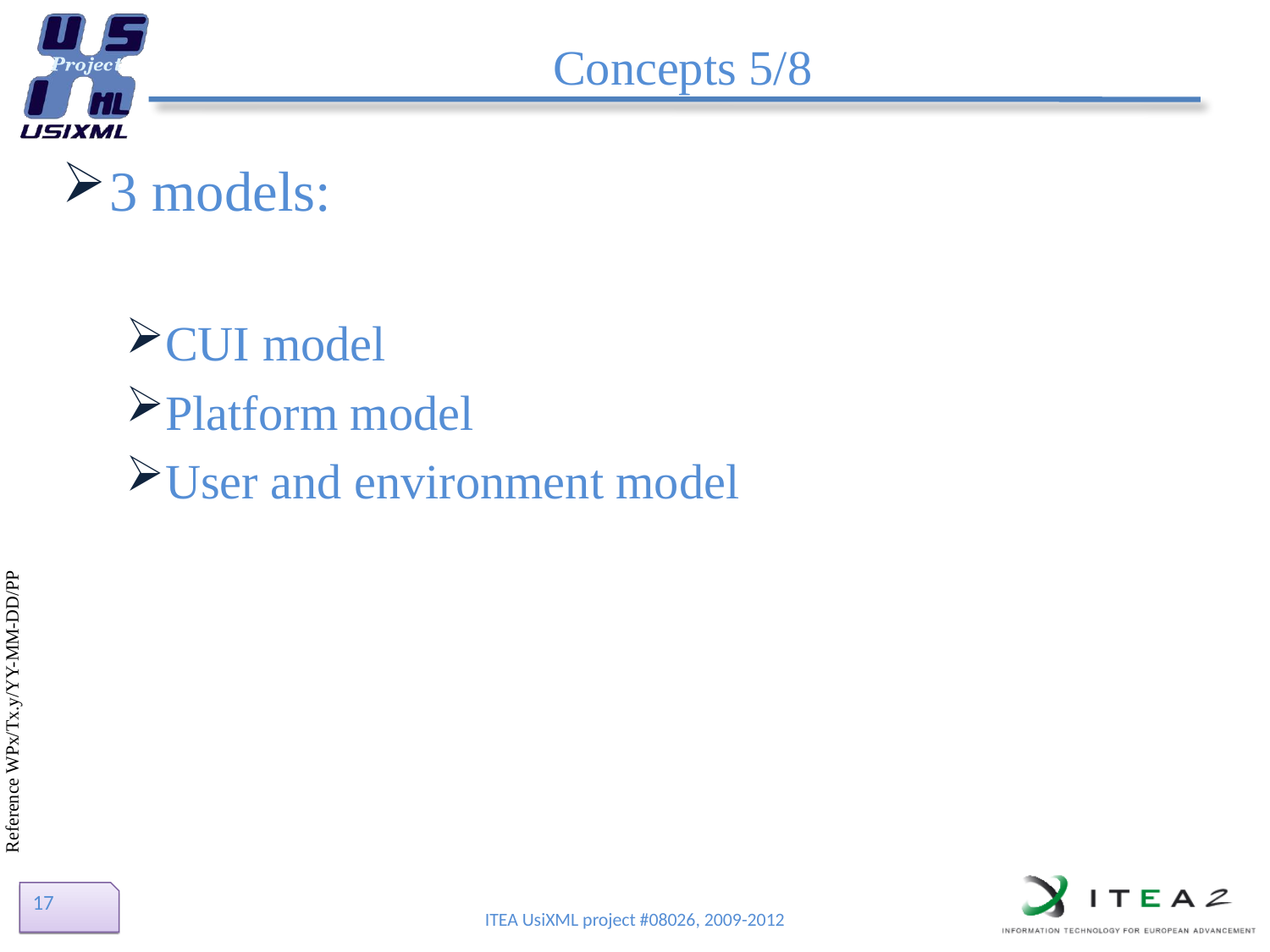

# Concepts 5/8
3 models:

CUI model
Platform model
User and environment model
17
ITEA UsiXML project #08026, 2009-2012